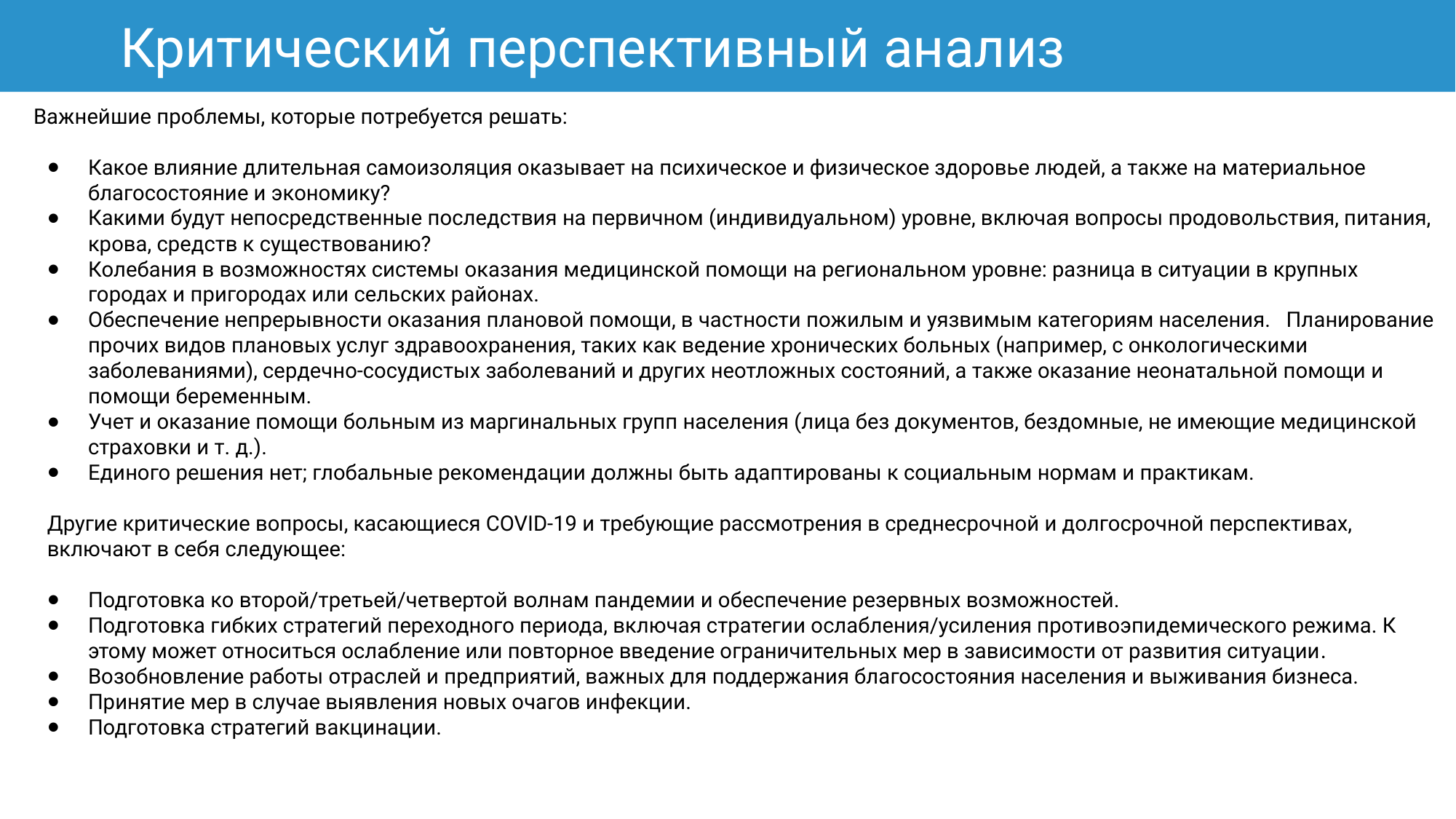

# Критический перспективный анализ
Важнейшие проблемы, которые потребуется решать:

Какое влияние длительная самоизоляция оказывает на психическое и физическое здоровье людей, а также на материальное благосостояние и экономику?
Какими будут непосредственные последствия на первичном (индивидуальном) уровне, включая вопросы продовольствия, питания, крова, средств к существованию?
Колебания в возможностях системы оказания медицинской помощи на региональном уровне: разница в ситуации в крупных городах и пригородах или сельских районах.
Обеспечение непрерывности оказания плановой помощи, в частности пожилым и уязвимым категориям населения.   Планирование прочих видов плановых услуг здравоохранения, таких как ведение хронических больных (например, с онкологическими заболеваниями), сердечно-сосудистых заболеваний и других неотложных состояний, а также оказание неонатальной помощи и помощи беременным.
Учет и оказание помощи больным из маргинальных групп населения (лица без документов, бездомные, не имеющие медицинской страховки и т. д.).
Единого решения нет; глобальные рекомендации должны быть адаптированы к социальным нормам и практикам.

Другие критические вопросы, касающиеся COVID-19 и требующие рассмотрения в среднесрочной и долгосрочной перспективах, включают в себя следующее:

Подготовка ко второй/третьей/четвертой волнам пандемии и обеспечение резервных возможностей.
Подготовка гибких стратегий переходного периода, включая стратегии ослабления/усиления противоэпидемического режима. К этому может относиться ослабление или повторное введение ограничительных мер в зависимости от развития ситуации.
Возобновление работы отраслей и предприятий, важных для поддержания благосостояния населения и выживания бизнеса.
Принятие мер в случае выявления новых очагов инфекции.
Подготовка стратегий вакцинации.